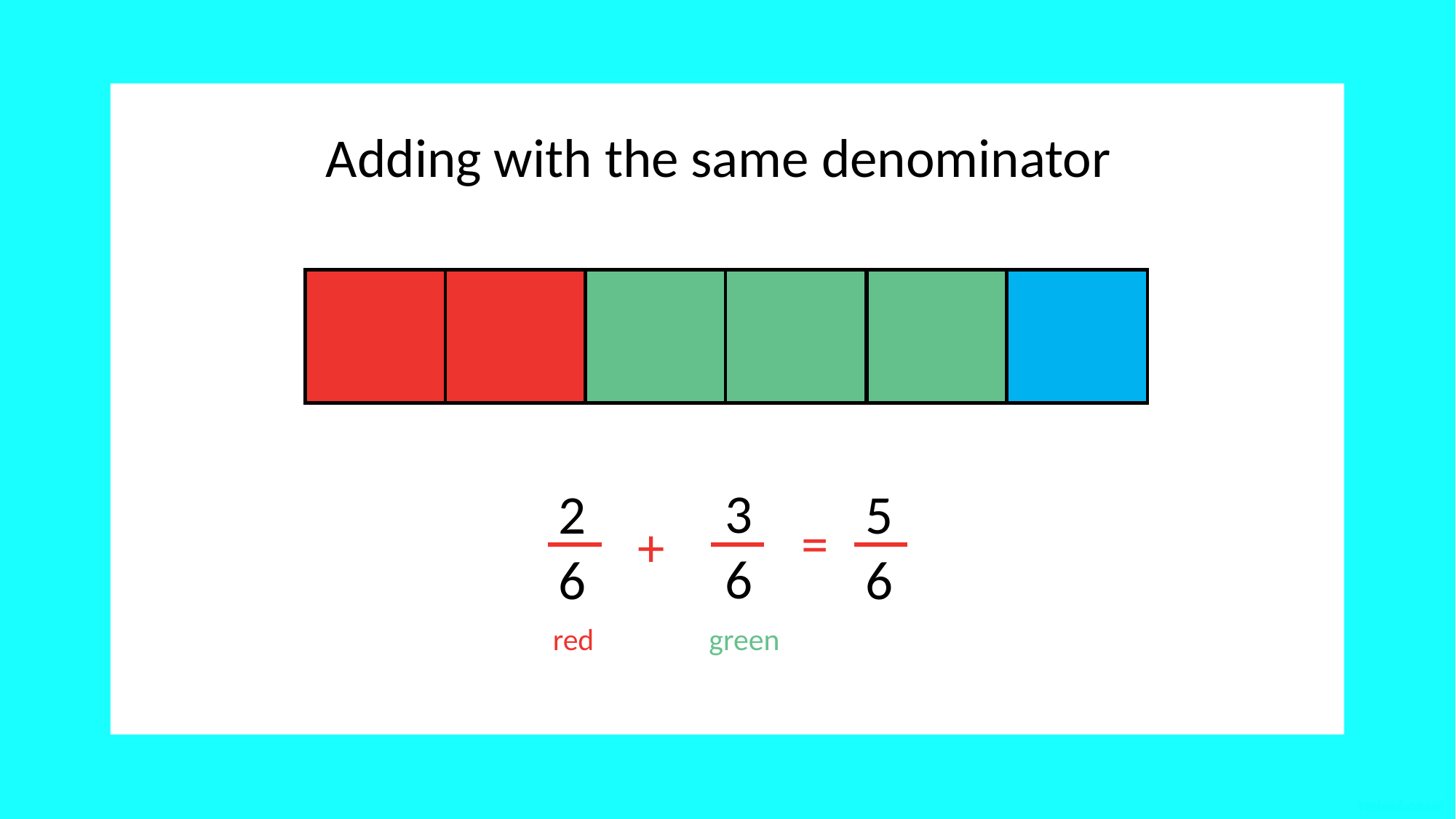

Adding with the same denominator
Adding Fractions

3
6
2
6
5
6
=
+
red
green